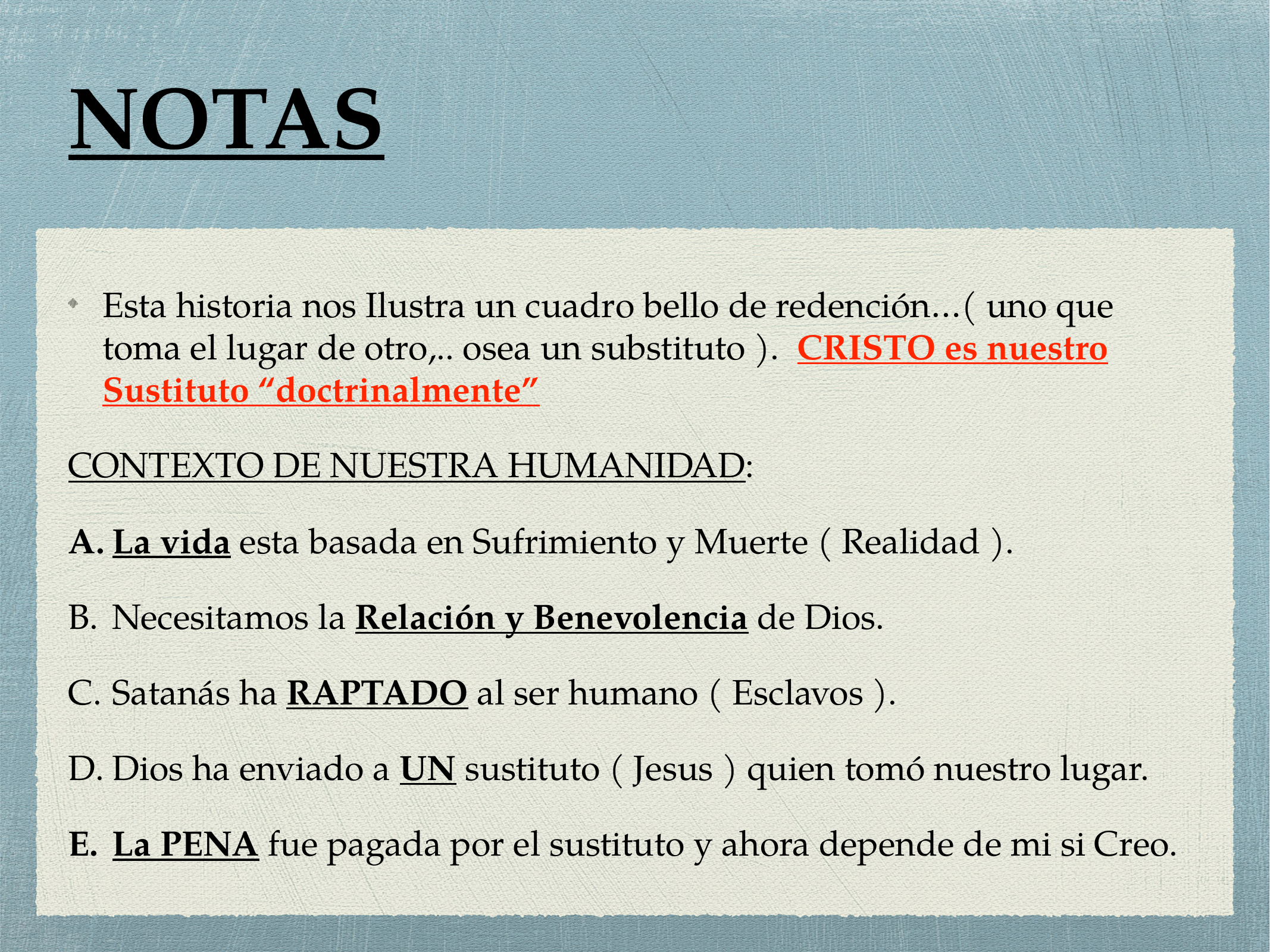

# NOTAS
Esta historia nos Ilustra un cuadro bello de redención…( uno que toma el lugar de otro,.. osea un substituto ).  CRISTO es nuestro Sustituto “doctrinalmente”
CONTEXTO DE NUESTRA HUMANIDAD:
La vida esta basada en Sufrimiento y Muerte ( Realidad ).
Necesitamos la Relación y Benevolencia de Dios.
Satanás ha RAPTADO al ser humano ( Esclavos ).
Dios ha enviado a UN sustituto ( Jesus ) quien tomó nuestro lugar.
La PENA fue pagada por el sustituto y ahora depende de mi si Creo.